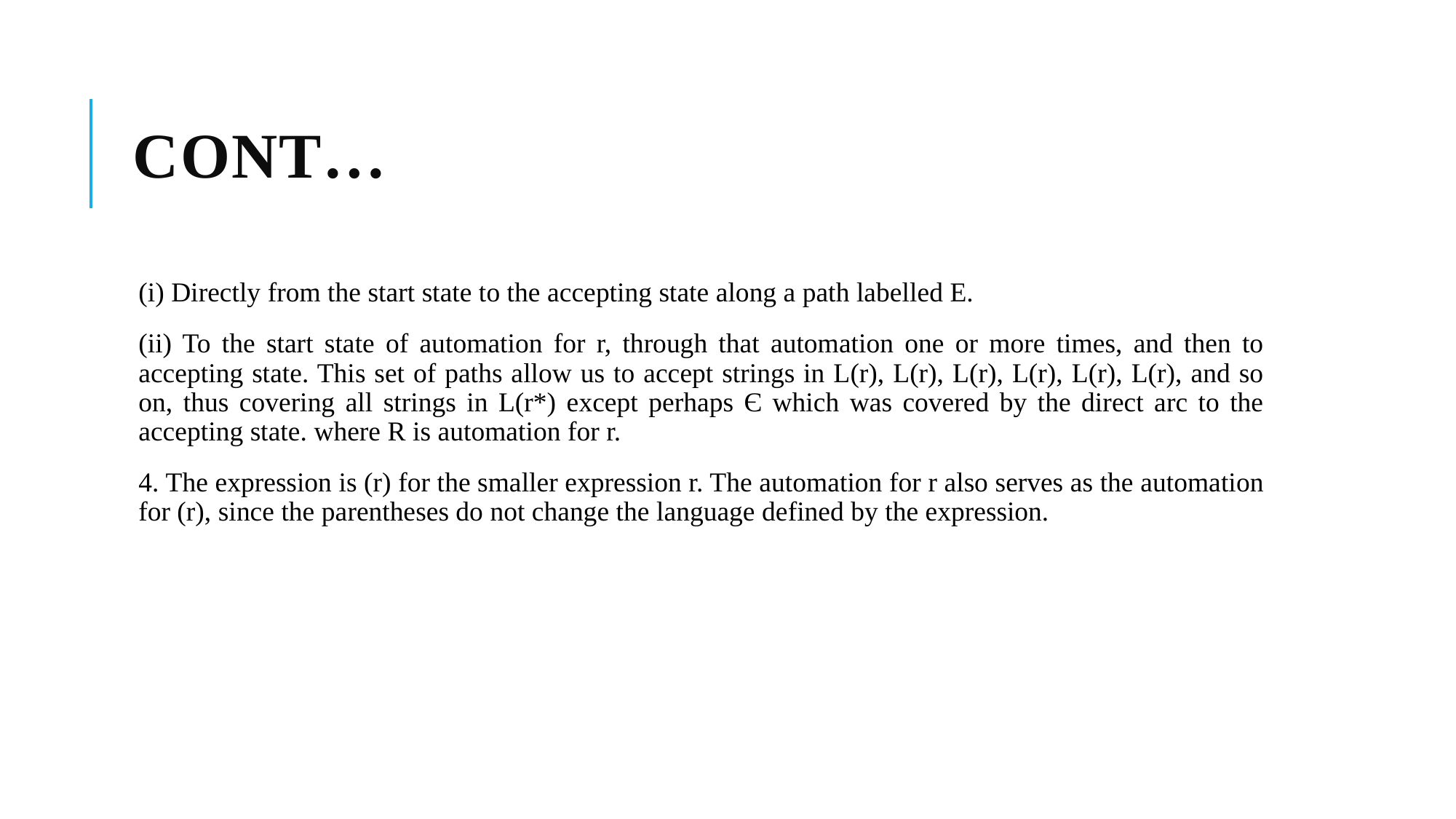

# Cont…
(i) Directly from the start state to the accepting state along a path labelled E.
(ii) To the start state of automation for r, through that automation one or more times, and then to accepting state. This set of paths allow us to accept strings in L(r), L(r), L(r), L(r), L(r), L(r), and so on, thus covering all strings in L(r*) except perhaps Є which was covered by the direct arc to the accepting state. where R is automation for r.
4. The expression is (r) for the smaller expression r. The automation for r also serves as the automation for (r), since the parentheses do not change the language defined by the expression.